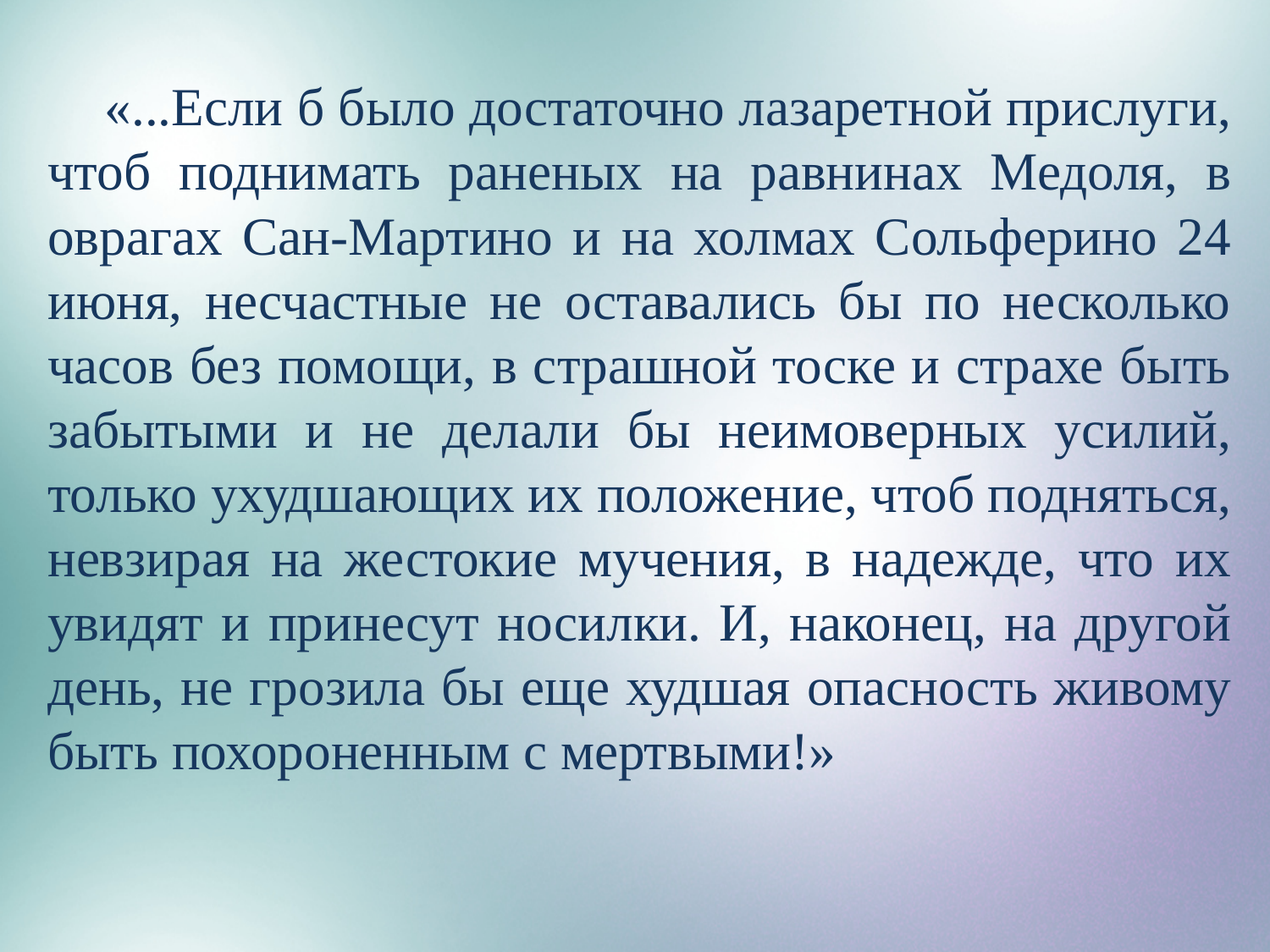

«...Если б было достаточно лазаретной прислуги, чтоб поднимать раненых на равнинах Медоля, в оврагах Сан-Мартино и на холмах Сольферино 24 июня, несчастные не оставались бы по несколько часов без помощи, в страшной тоске и страхе быть забытыми и не делали бы неимоверных усилий, только ухудшающих их положение, чтоб подняться, невзирая на жестокие мучения, в надежде, что их увидят и принесут носилки. И, наконец, на другой день, не грозила бы еще худшая опасность живому быть похороненным с мертвыми!»